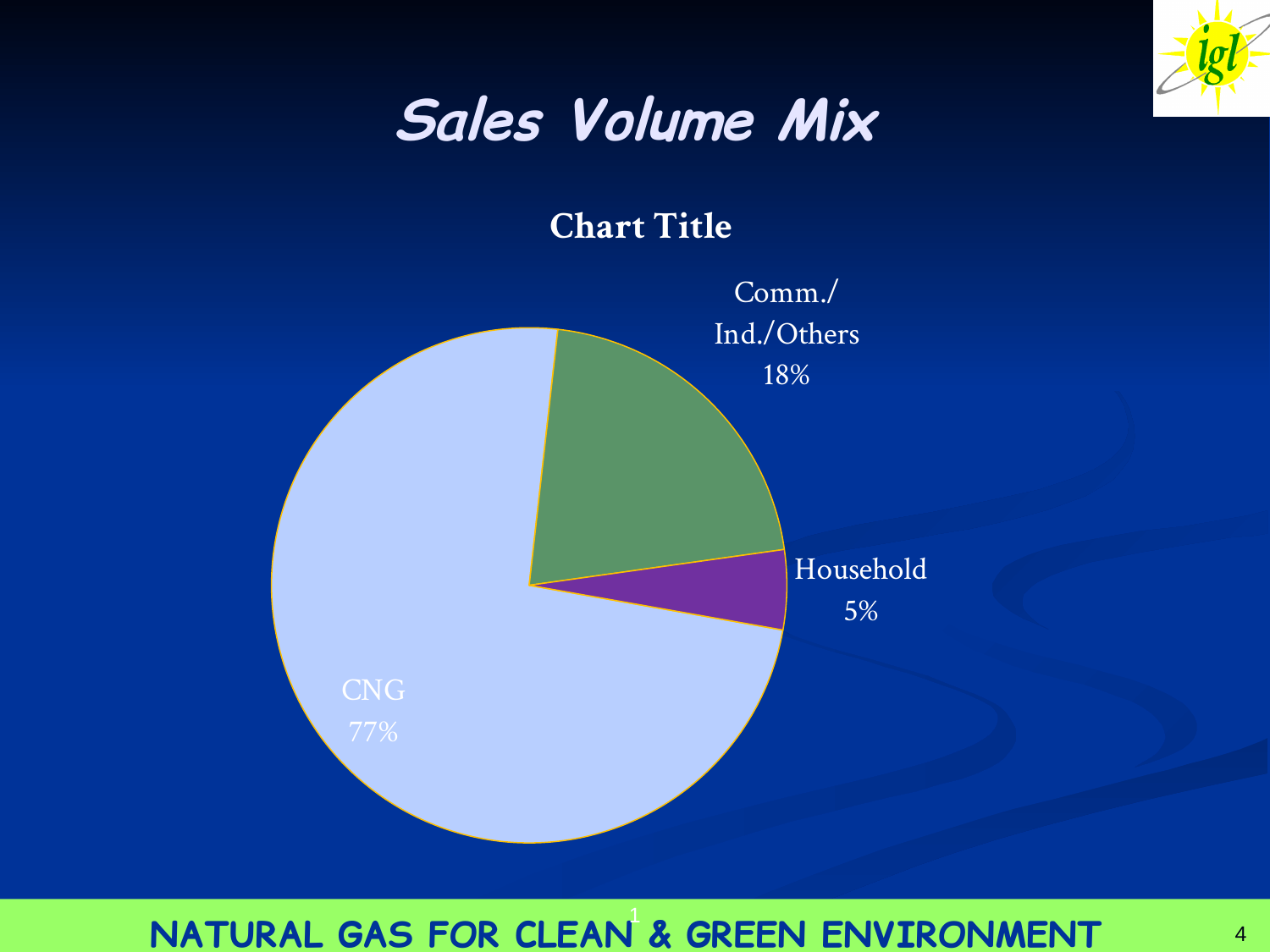

# Sales Volume Mix

### Chart:

| Category |  |
|---|---|
| CNG | 0.7400000000000014 |
| Comm./ Ind./Others | 0.21000000000000021 |
| Household | 0.05 |
1
4